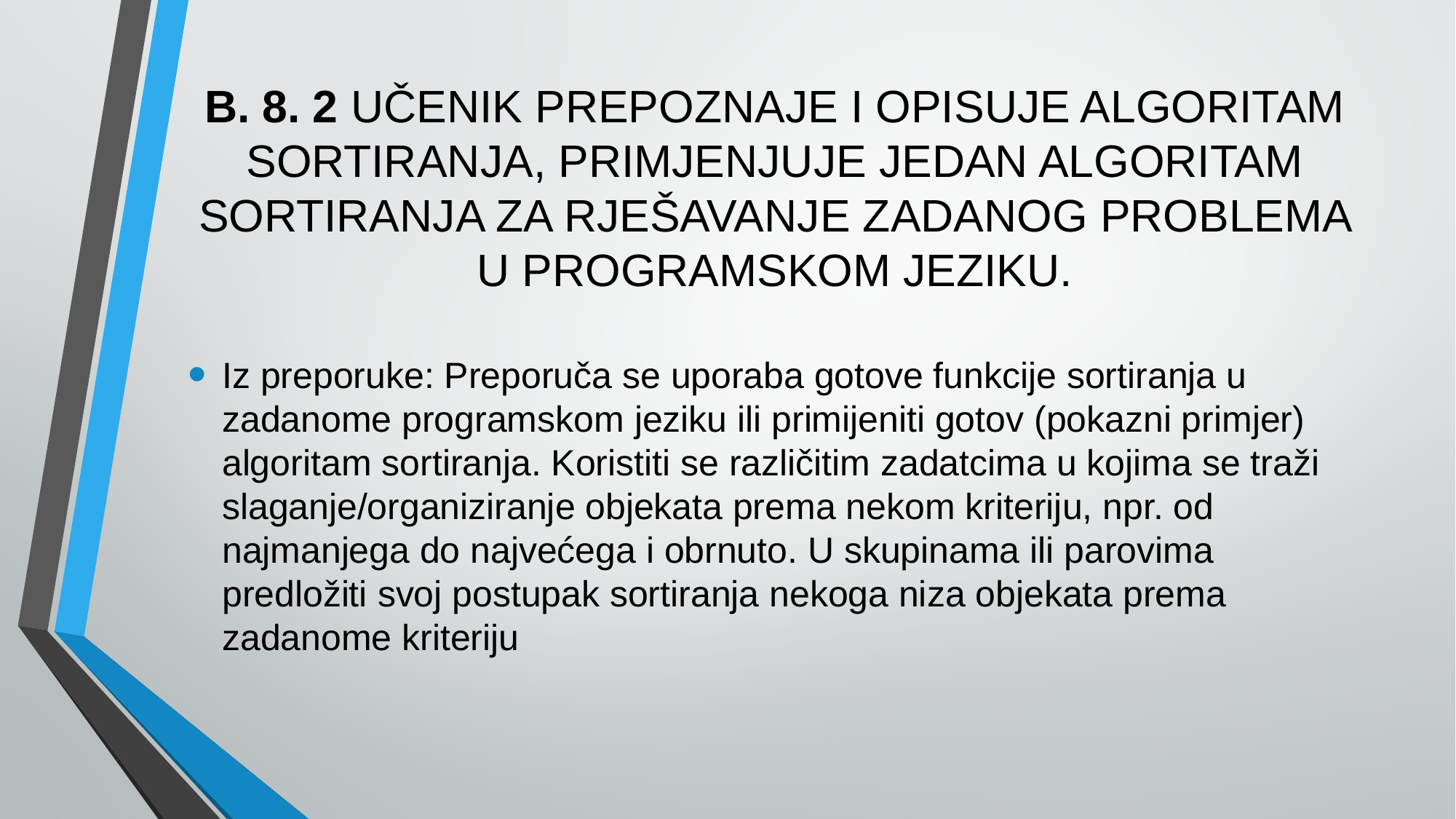

# B. 8. 2 UČENIK PREPOZNAJE I OPISUJE ALGORITAM SORTIRANJA, PRIMJENJUJE JEDAN ALGORITAM SORTIRANJA ZA RJEŠAVANJE ZADANOG PROBLEMA U PROGRAMSKOM JEZIKU.
Iz preporuke: Preporuča se uporaba gotove funkcije sortiranja u zadanome programskom jeziku ili primijeniti gotov (pokazni primjer) algoritam sortiranja. Koristiti se različitim zadatcima u kojima se traži slaganje/organiziranje objekata prema nekom kriteriju, npr. od najmanjega do najvećega i obrnuto. U skupinama ili parovima predložiti svoj postupak sortiranja nekoga niza objekata prema zadanome kriteriju